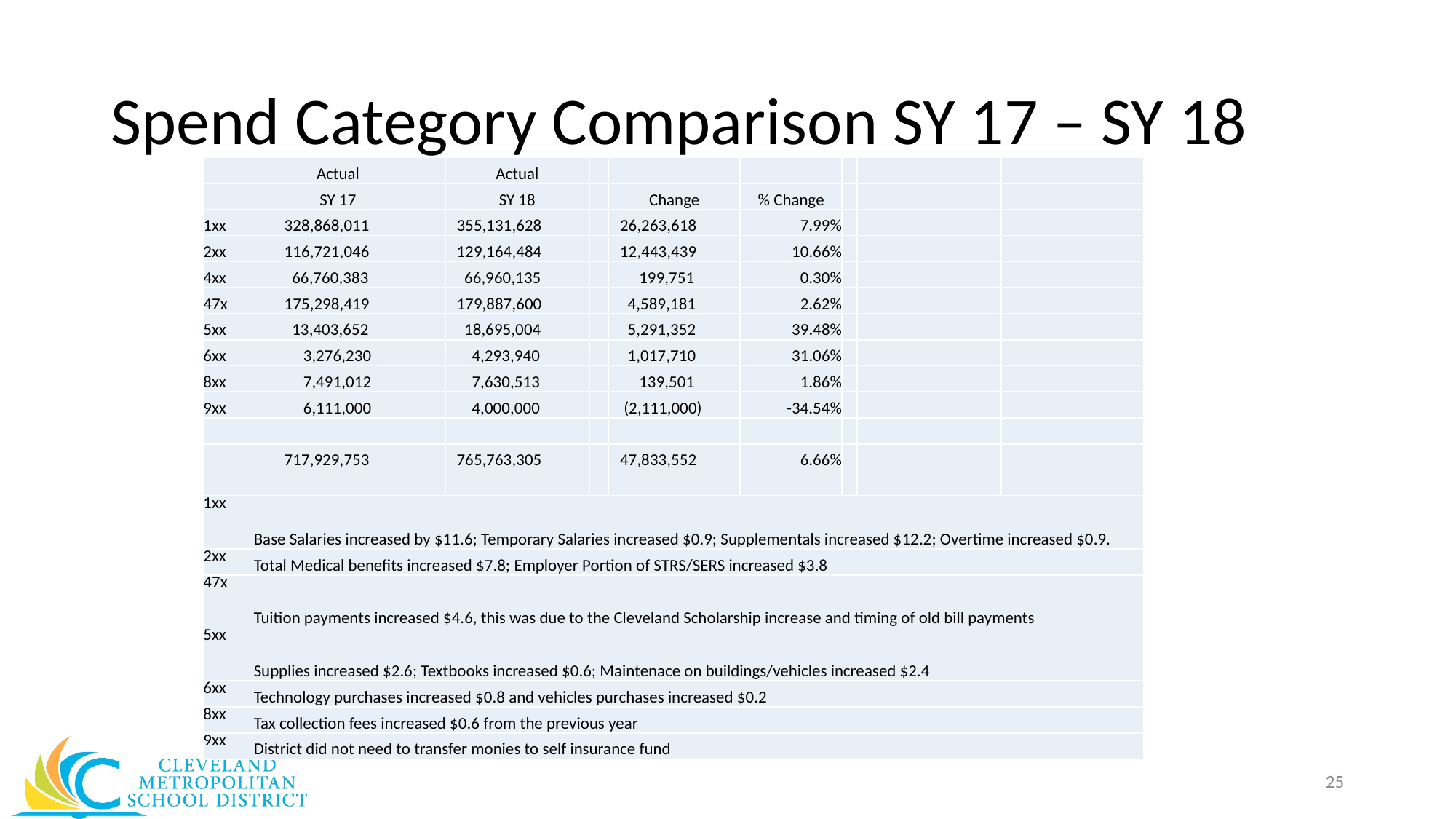

# Spend Category Comparison SY 17 – SY 18
|  | Actual |  | Actual |  |  |  |  |  |  |
| --- | --- | --- | --- | --- | --- | --- | --- | --- | --- |
|  | SY 17 |  | SY 18 |  | Change | % Change |  |  |  |
| 1xx | 328,868,011 |  | 355,131,628 |  | 26,263,618 | 7.99% |  |  |  |
| 2xx | 116,721,046 |  | 129,164,484 |  | 12,443,439 | 10.66% |  |  |  |
| 4xx | 66,760,383 |  | 66,960,135 |  | 199,751 | 0.30% |  |  |  |
| 47x | 175,298,419 |  | 179,887,600 |  | 4,589,181 | 2.62% |  |  |  |
| 5xx | 13,403,652 |  | 18,695,004 |  | 5,291,352 | 39.48% |  |  |  |
| 6xx | 3,276,230 |  | 4,293,940 |  | 1,017,710 | 31.06% |  |  |  |
| 8xx | 7,491,012 |  | 7,630,513 |  | 139,501 | 1.86% |  |  |  |
| 9xx | 6,111,000 |  | 4,000,000 |  | (2,111,000) | -34.54% |  |  |  |
|  |  |  |  |  |  |  |  |  |  |
|  | 717,929,753 |  | 765,763,305 |  | 47,833,552 | 6.66% |  |  |  |
|  |  |  |  |  |  |  |  |  |  |
| 1xx | Base Salaries increased by $11.6; Temporary Salaries increased $0.9; Supplementals increased $12.2; Overtime increased $0.9. |  |  |  |  |  |  |  |  |
| 2xx | Total Medical benefits increased $7.8; Employer Portion of STRS/SERS increased $3.8 |  |  |  |  |  |  |  |  |
| 47x | Tuition payments increased $4.6, this was due to the Cleveland Scholarship increase and timing of old bill payments |  |  |  |  |  |  |  |  |
| 5xx | Supplies increased $2.6; Textbooks increased $0.6; Maintenace on buildings/vehicles increased $2.4 |  |  |  |  |  |  |  |  |
| 6xx | Technology purchases increased $0.8 and vehicles purchases increased $0.2 |  |  |  |  |  |  |  |  |
| 8xx | Tax collection fees increased $0.6 from the previous year |  |  |  |  |  |  |  |  |
| 9xx | District did not need to transfer monies to self insurance fund |  |  |  |  |  |  |  |  |
25